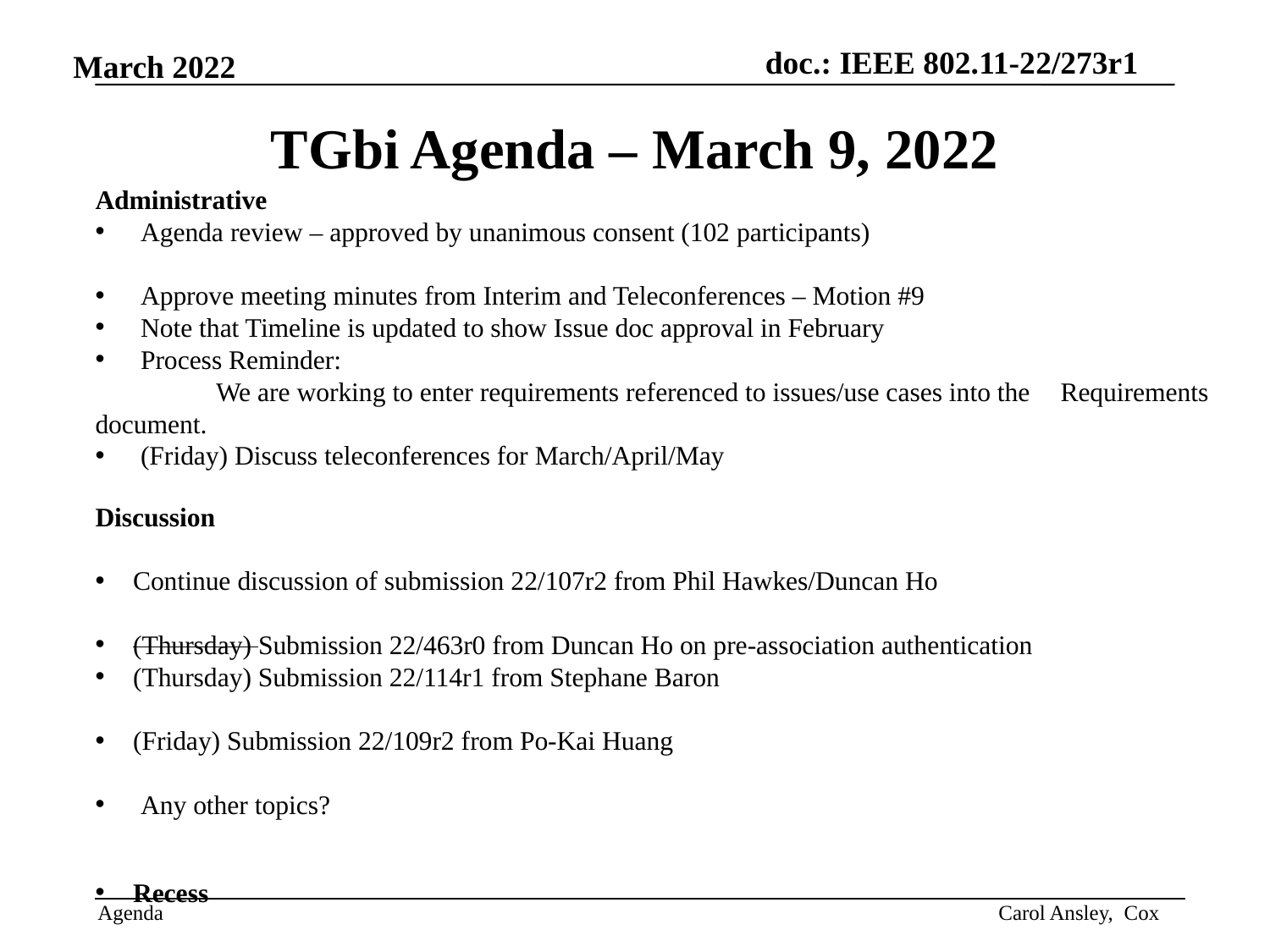

# TGbi Agenda – March 9, 2022
Administrative
Agenda review – approved by unanimous consent (102 participants)

Approve meeting minutes from Interim and Teleconferences – Motion #9
Note that Timeline is updated to show Issue doc approval in February
Process Reminder:
	We are working to enter requirements referenced to issues/use cases into the 	Requirements document.
(Friday) Discuss teleconferences for March/April/May

Discussion

Continue discussion of submission 22/107r2 from Phil Hawkes/Duncan Ho

(Thursday) Submission 22/463r0 from Duncan Ho on pre-association authentication
(Thursday) Submission 22/114r1 from Stephane Baron

(Friday) Submission 22/109r2 from Po-Kai Huang

Any other topics?

Recess